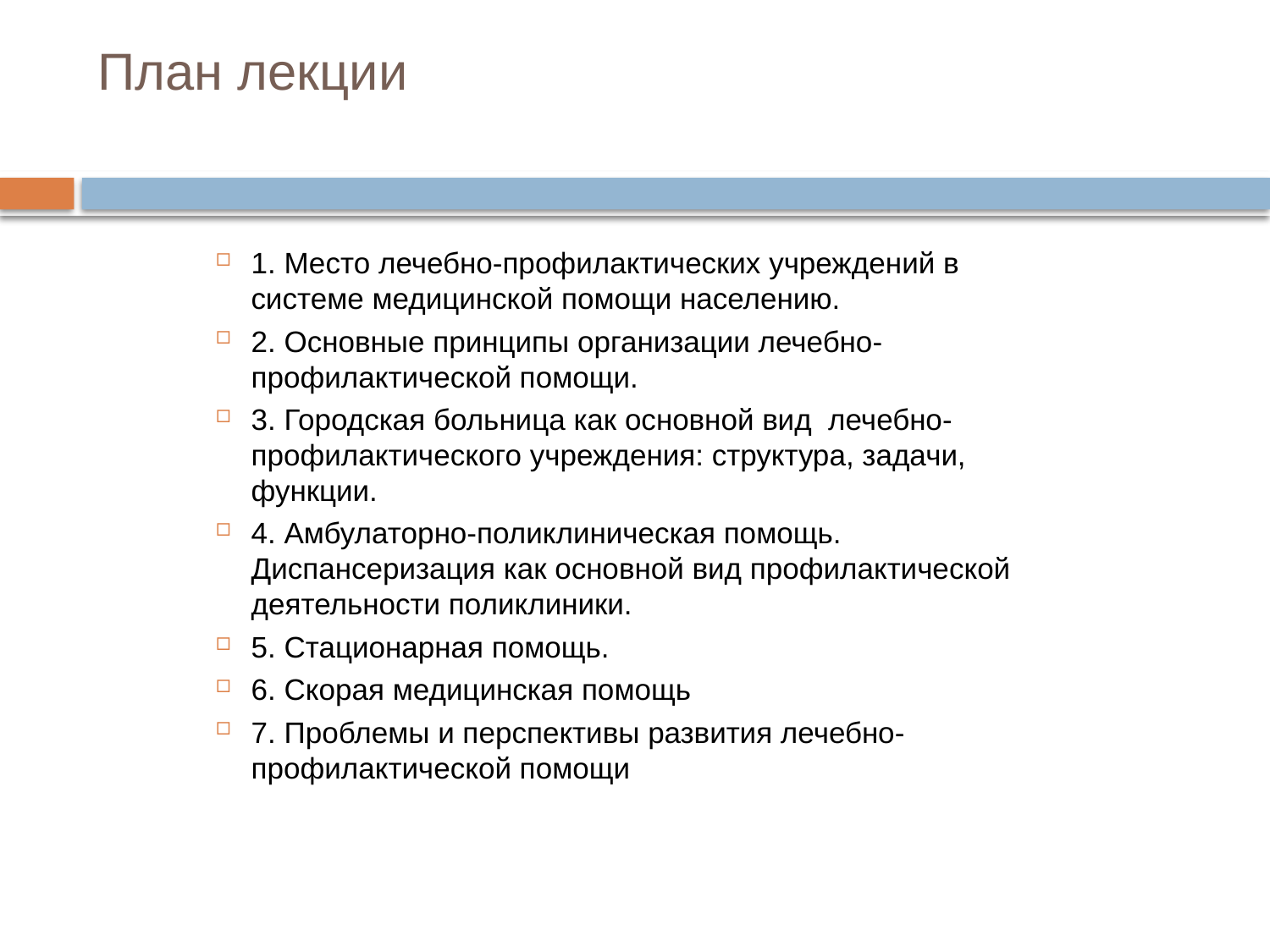

# План лекции
1. Место лечебно-профилактических учреждений в системе медицинской помощи населению.
2. Основные принципы организации лечебно-профилактической помощи.
3. Городская больница как основной вид  лечебно-профилактического учреждения: структура, задачи, функции.
4. Амбулаторно-поликлиническая помощь. Диспансеризация как основной вид профилактической деятельности поликлиники.
5. Стационарная помощь.
6. Скорая медицинская помощь
7. Проблемы и перспективы развития лечебно-профилактической помощи